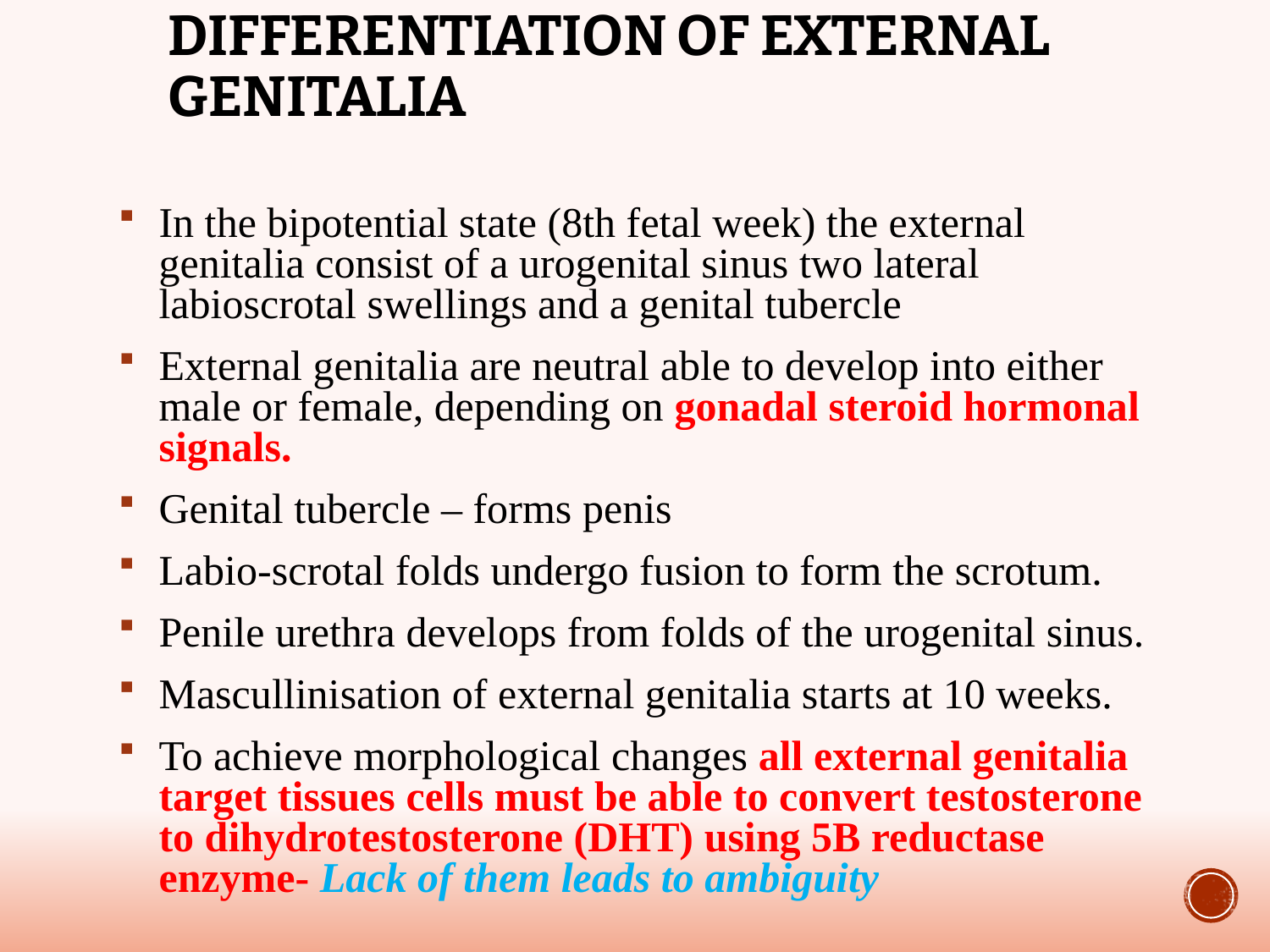

# Differentiation OF EXTERNAL GENITALIA

In the bipotential state (8th fetal week) the external genitalia consist of a urogenital sinus two lateral labioscrotal swellings and a genital tubercle
External genitalia are neutral able to develop into either male or female, depending on gonadal steroid hormonal signals.
Genital tubercle – forms penis
Labio-scrotal folds undergo fusion to form the scrotum.
Penile urethra develops from folds of the urogenital sinus.
Mascullinisation of external genitalia starts at 10 weeks.
To achieve morphological changes all external genitalia target tissues cells must be able to convert testosterone to dihydrotestosterone (DHT) using 5B reductase enzyme- Lack of them leads to ambiguity